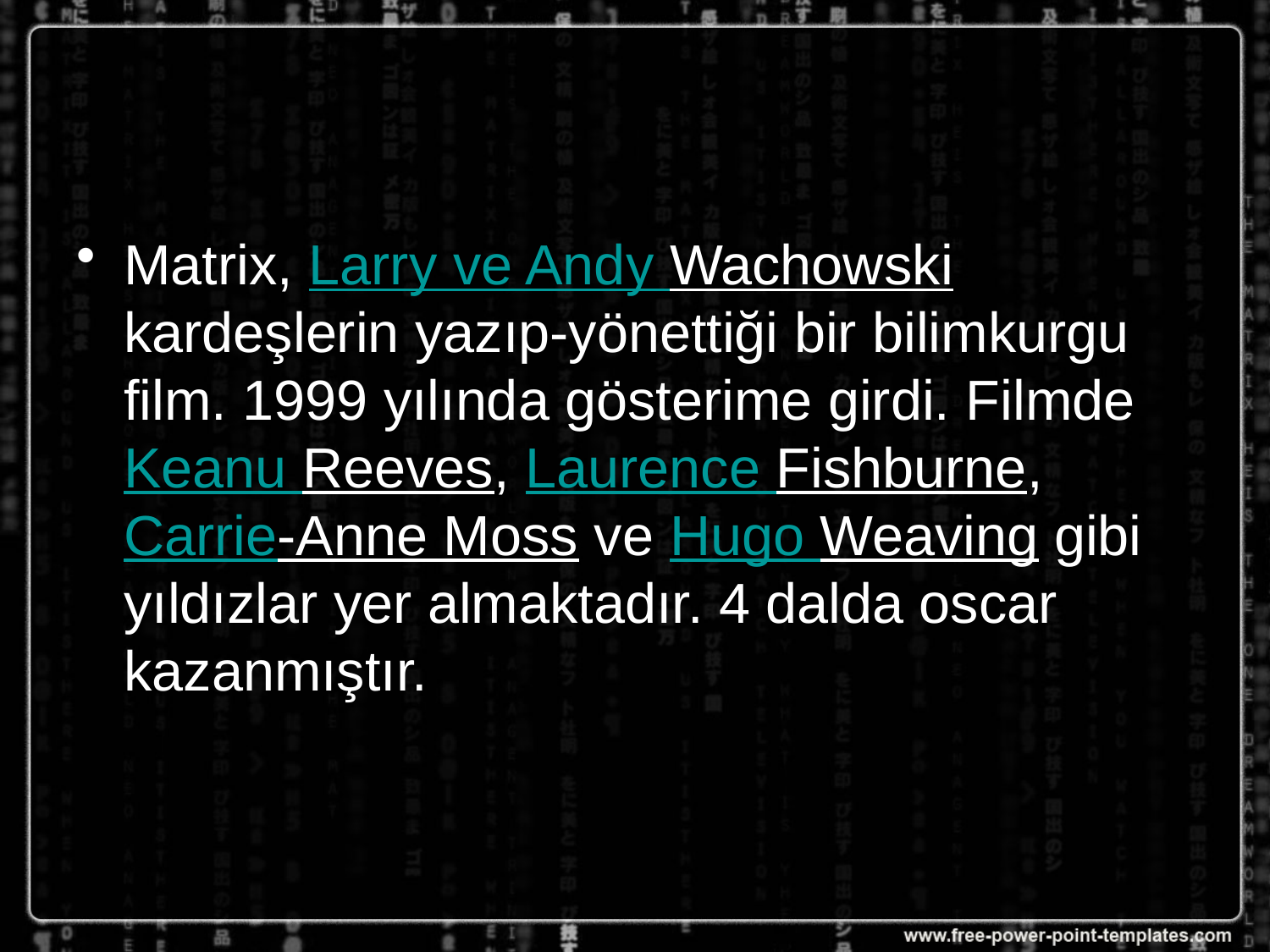

Matrix, Larry ve Andy Wachowski kardeşlerin yazıp-yönettiği bir bilimkurgu film. 1999 yılında gösterime girdi. Filmde Keanu Reeves, Laurence Fishburne, Carrie-Anne Moss ve Hugo Weaving gibi yıldızlar yer almaktadır. 4 dalda oscar kazanmıştır.